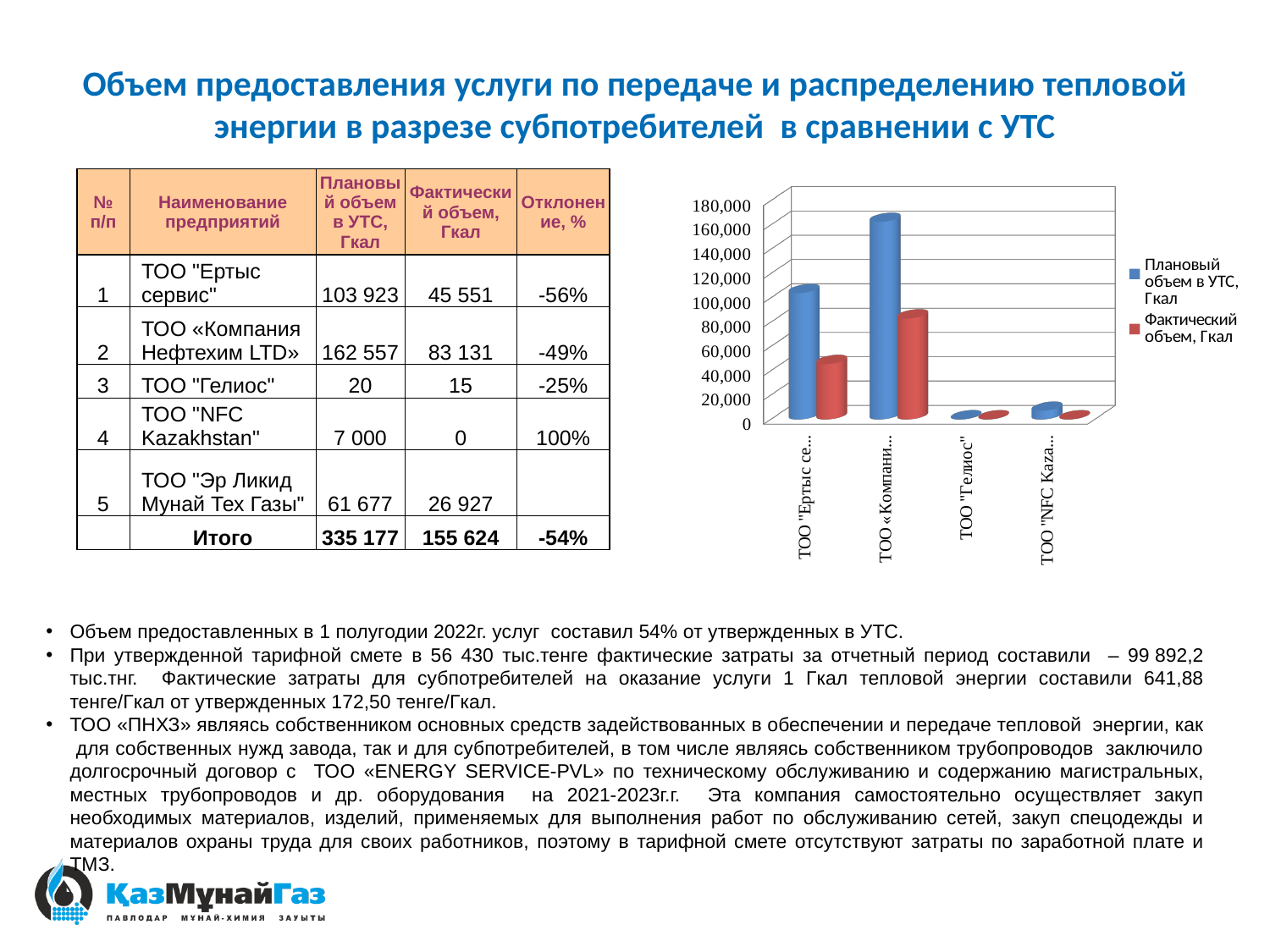

# Объем предоставления услуги по передаче и распределению тепловой энергии в разрезе субпотребителей  в сравнении с УТС
| № п/п | Наименование предприятий | Плановый объем в УТС, Гкал | Фактический объем, Гкал | Отклонение, % |
| --- | --- | --- | --- | --- |
| 1 | ТОО "Ертыс сервис" | 103 923 | 45 551 | -56% |
| 2 | ТОО «Компания Нефтехим LTD» | 162 557 | 83 131 | -49% |
| 3 | ТОО "Гелиос" | 20 | 15 | -25% |
| 4 | ТОО "NFC Kazakhstan" | 7 000 | 0 | 100% |
| 5 | ТОО "Эр Ликид Мунай Тех Газы" | 61 677 | 26 927 |  |
|  | Итого | 335 177 | 155 624 | -54% |

[unsupported chart]

Объем предоставленных в 1 полугодии 2022г. услуг  составил 54% от утвержденных в УТС.
При утвержденной тарифной смете в 56 430 тыс.тенге фактические затраты за отчетный период составили  – 99 892,2 тыс.тнг.  Фактические затраты для субпотребителей на оказание услуги 1 Гкал тепловой энергии составили 641,88 тенге/Гкал от утвержденных 172,50 тенге/Гкал.
ТОО «ПНХЗ» являясь собственником основных средств задействованных в обеспечении и передаче тепловой  энергии, как  для собственных нужд завода, так и для субпотребителей, в том числе являясь собственником трубопроводов  заключило долгосрочный договор с  ТОО «ENERGY SERVICE-PVL» по техническому обслуживанию и содержанию магистральных, местных трубопроводов и др. оборудования  на 2021-2023г.г.  Эта компания самостоятельно осуществляет закуп необходимых материалов, изделий, применяемых для выполнения работ по обслуживанию сетей, закуп спецодежды и материалов охраны труда для своих работников, поэтому в тарифной смете отсутствуют затраты по заработной плате и ТМЗ.